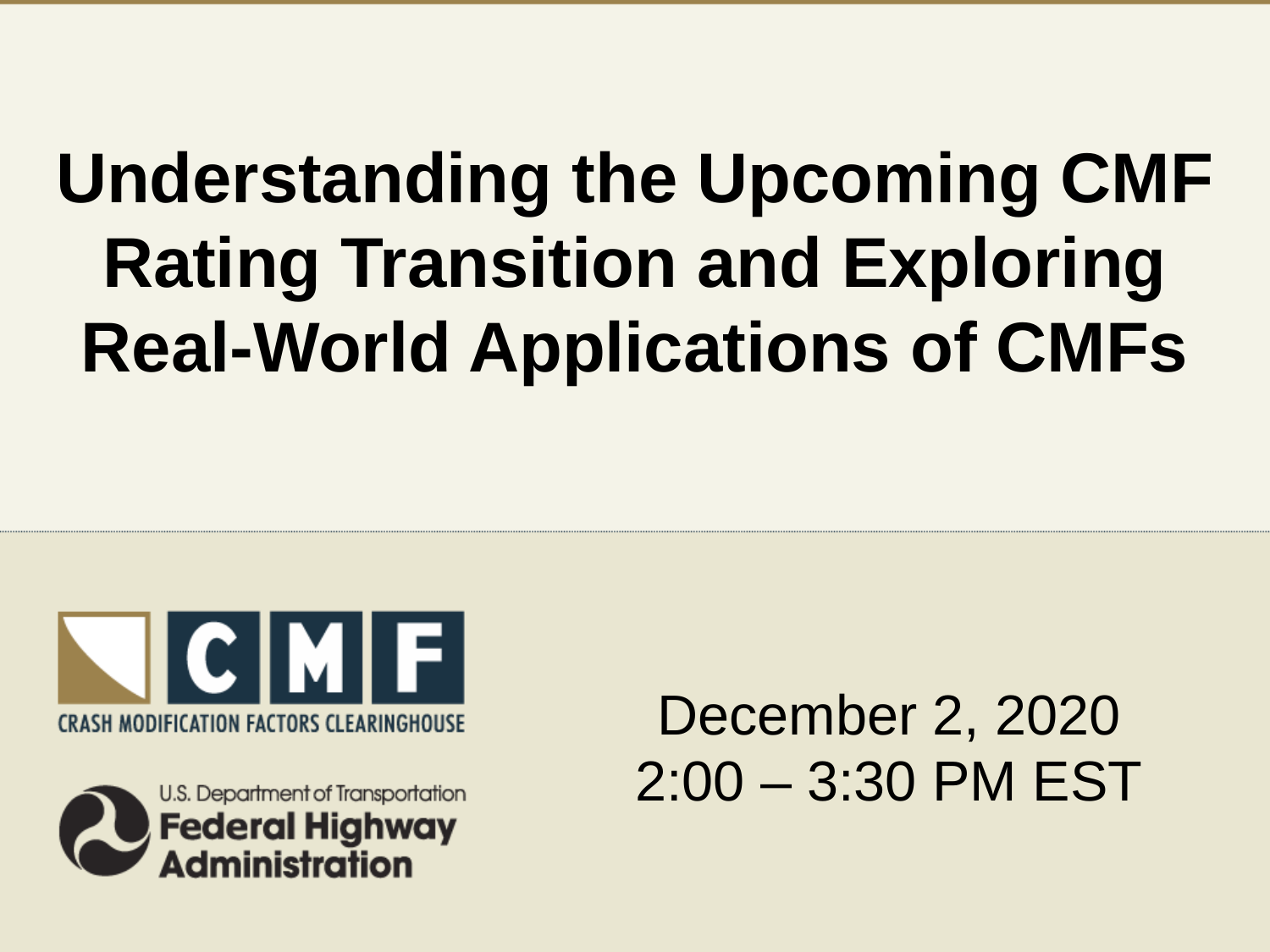

# Understanding the Upcoming CMF Rating Transition and Exploring Real-World Applications of CMFs

December 2, 2020
2:00 – 3:30 PM EST